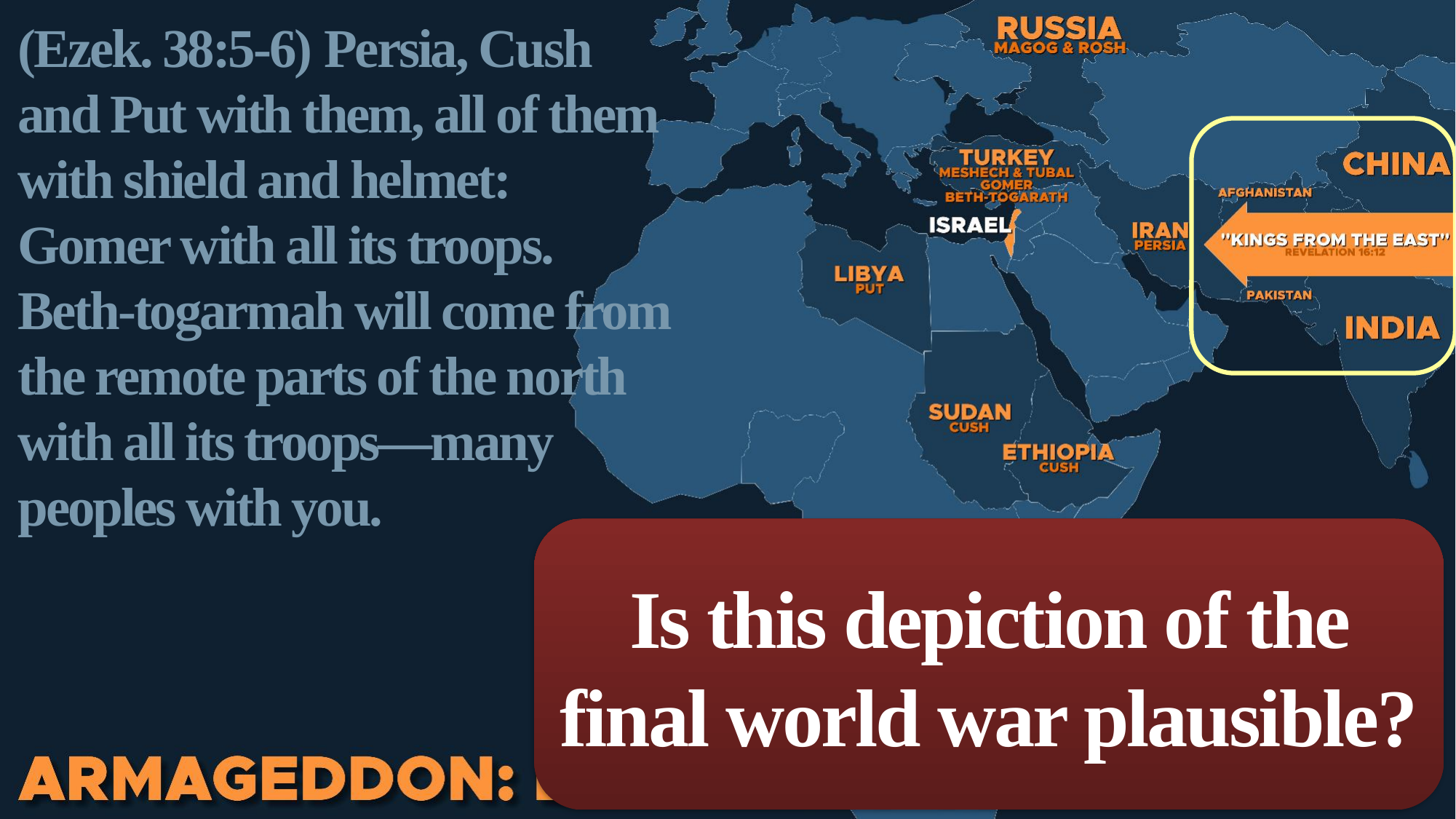

(Ezek. 38:5-6) Persia, Cush and Put with them, all of them with shield and helmet:
Gomer with all its troops.
Beth-togarmah will come from the remote parts of the north with all its troops—many peoples with you.

Is this depiction of the final world war plausible?